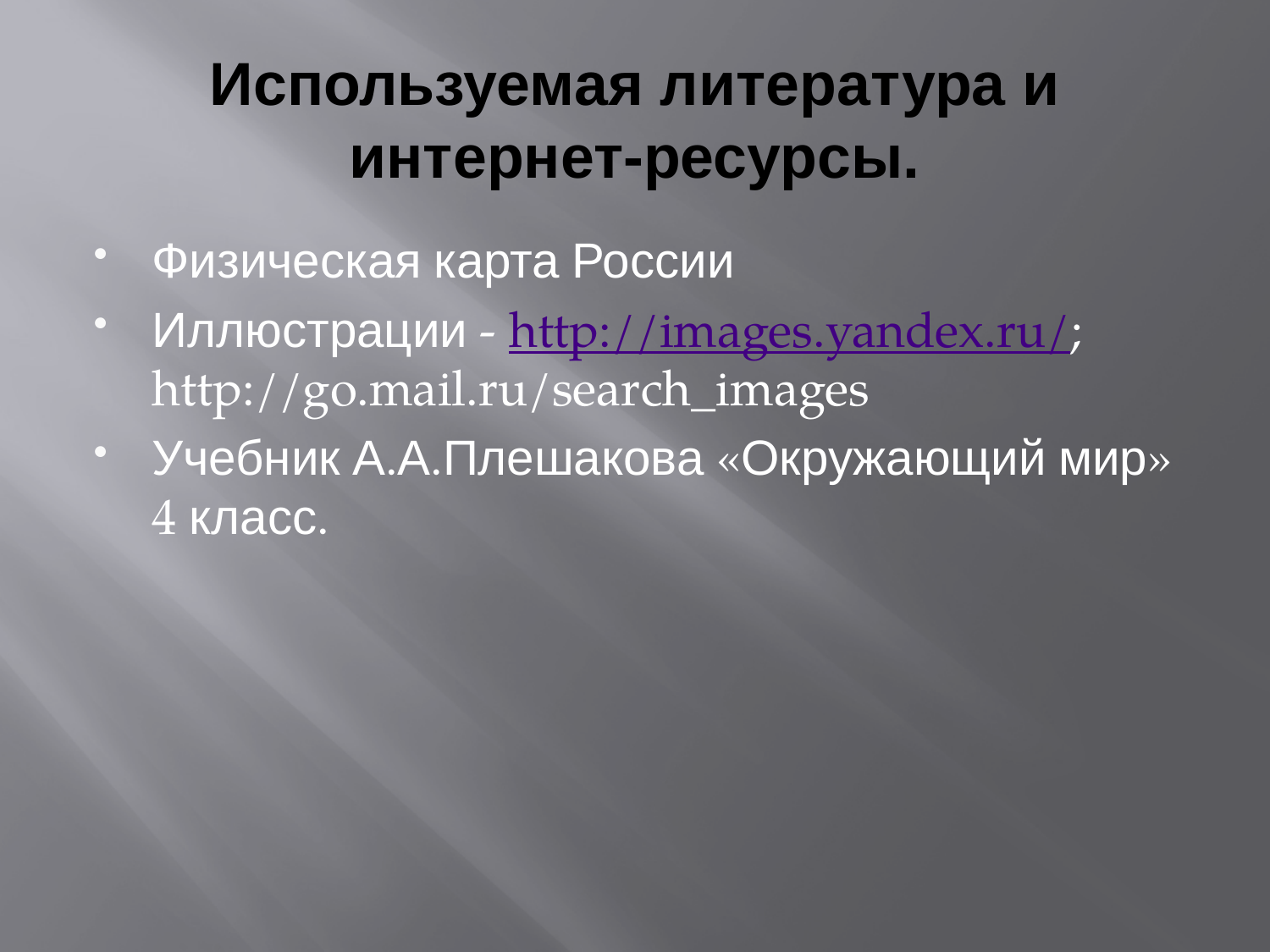

# Используемая литература и интернет-ресурсы.
Физическая карта России
Иллюстрации - http://images.yandex.ru/; http://go.mail.ru/search_images
Учебник А.А.Плешакова «Окружающий мир» 4 класс.